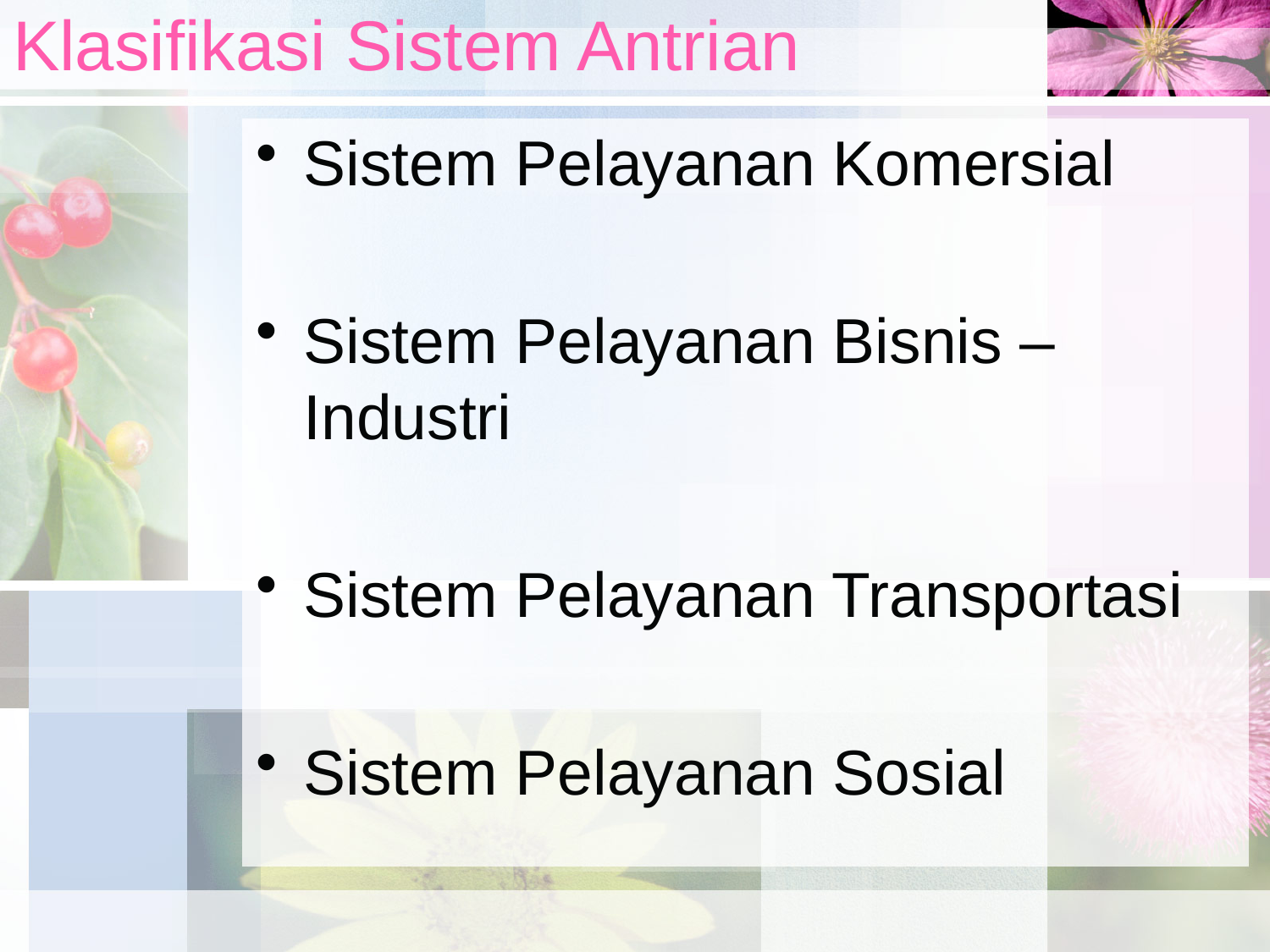

# Klasifikasi Sistem Antrian
Sistem Pelayanan Komersial

Sistem Pelayanan Bisnis – Industri

Sistem Pelayanan Transportasi

Sistem Pelayanan Sosial